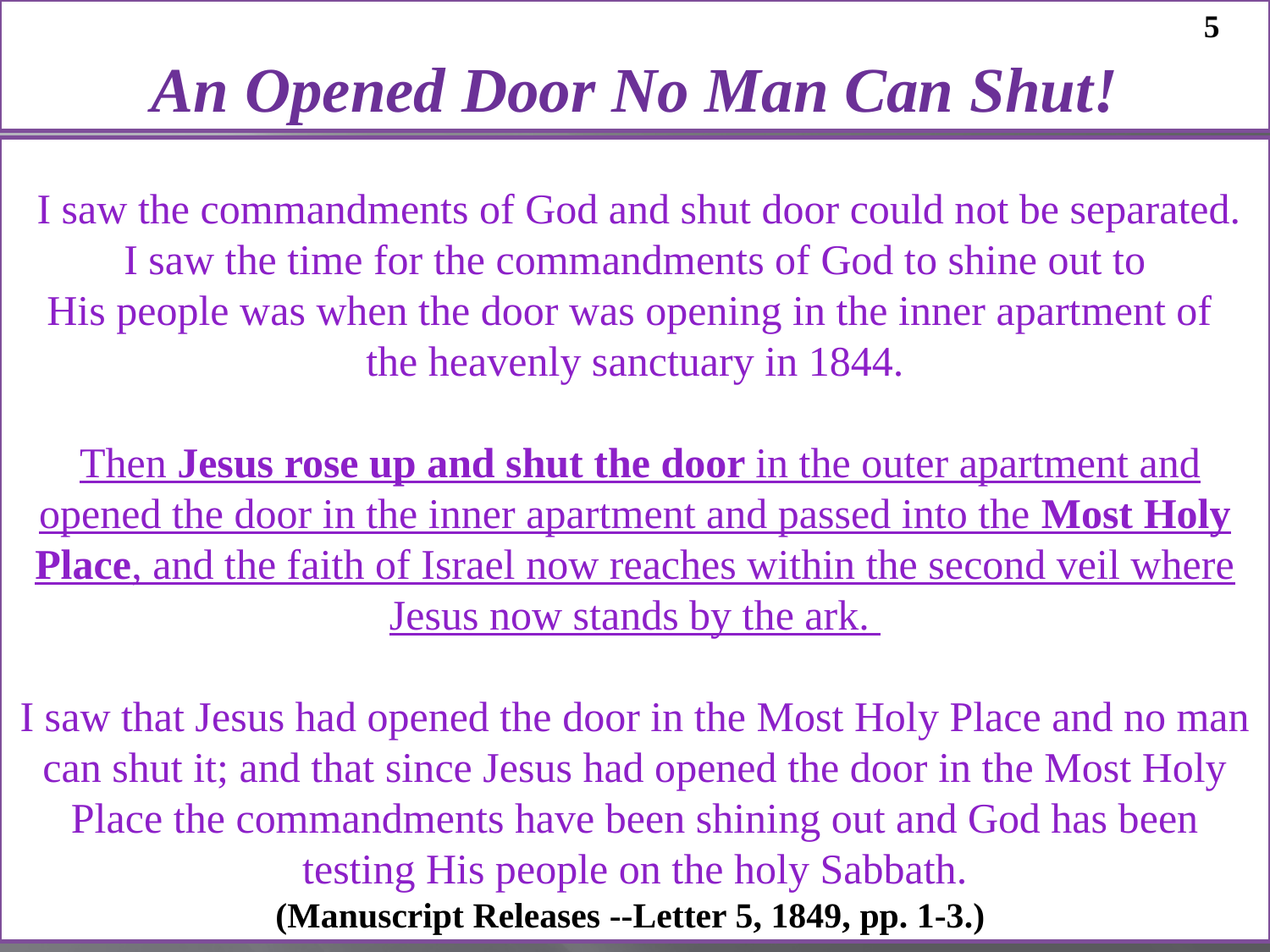

An Opened Door No Man Can Shut!
5

 I saw the commandments of God and shut door could not be separated.
 I saw the time for the commandments of God to shine out to
His people was when the door was opening in the inner apartment of
the heavenly sanctuary in 1844.

 Then Jesus rose up and shut the door in the outer apartment and opened the door in the inner apartment and passed into the Most Holy Place, and the faith of Israel now reaches within the second veil where Jesus now stands by the ark.

I saw that Jesus had opened the door in the Most Holy Place and no man can shut it; and that since Jesus had opened the door in the Most Holy Place the commandments have been shining out and God has been testing His people on the holy Sabbath.
(Manuscript Releases --Letter 5, 1849, pp. 1-3.)